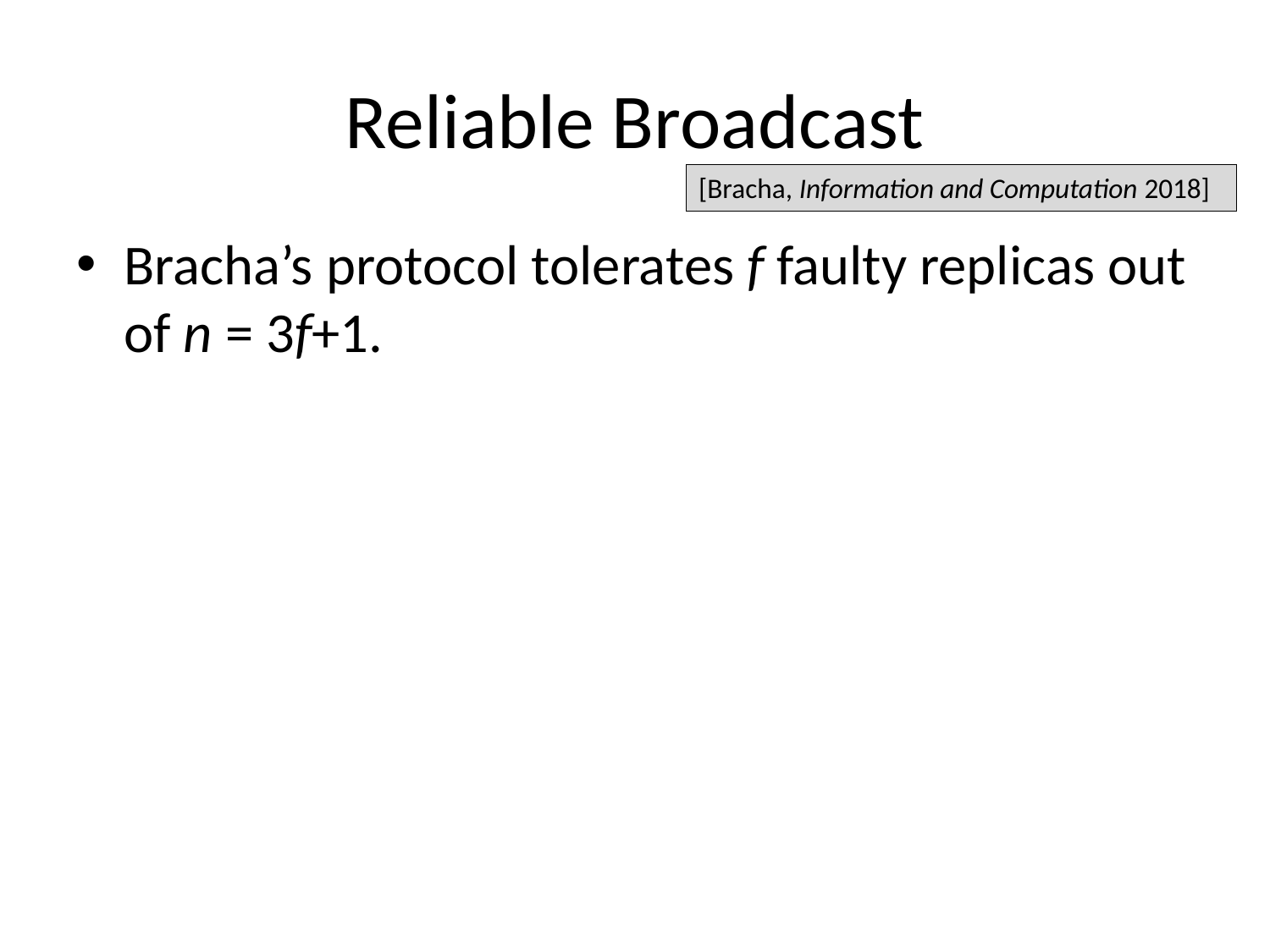

# Reliable Broadcast
[Bracha, Information and Computation 2018]
Bracha’s protocol tolerates f faulty replicas out of n = 3f+1.